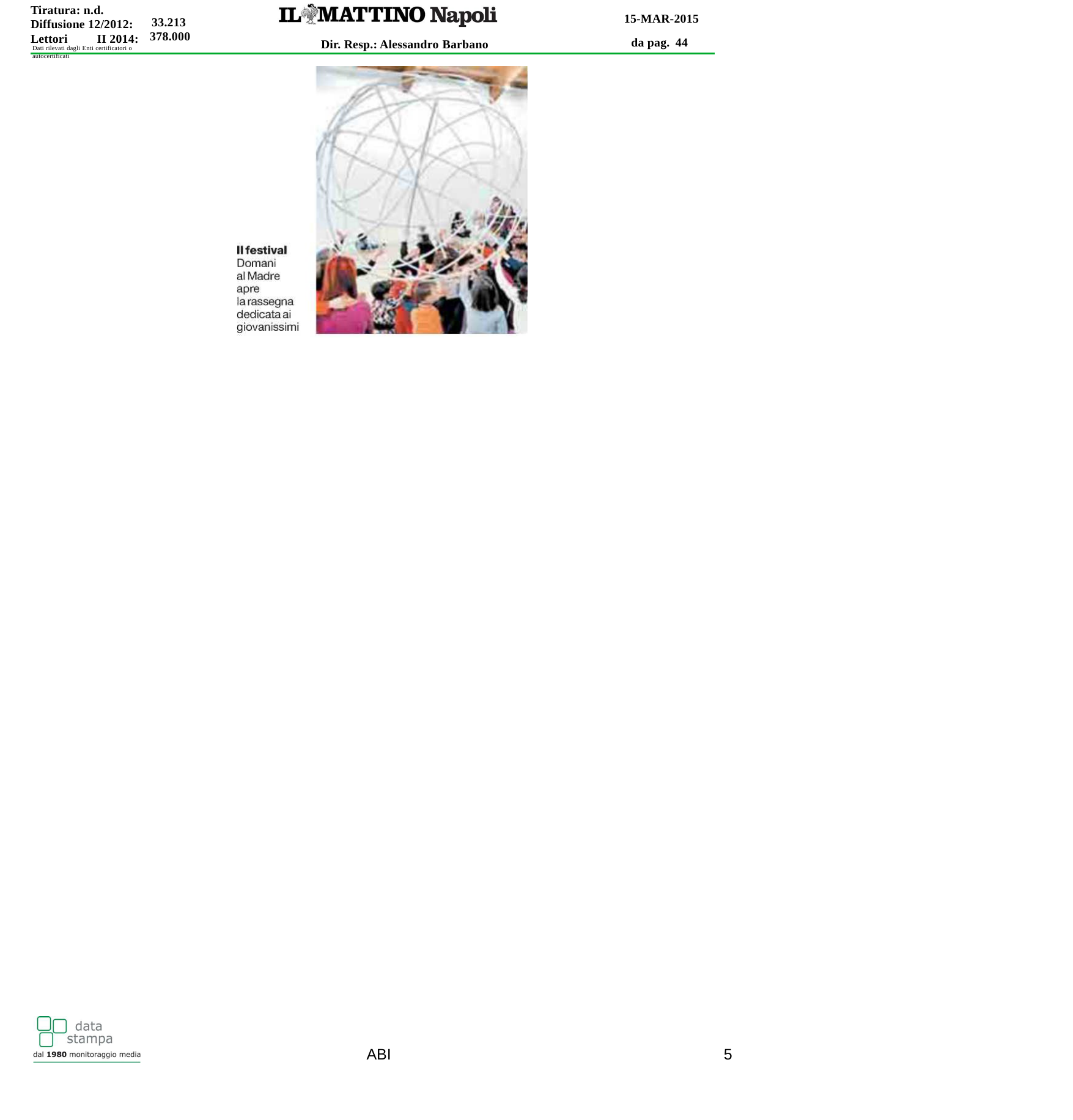

Tiratura: n.d.  Diffusione 12/2012:  Lettori	II 2014:

15-MAR-2015
da pag. 44
33.213
378.000
Dir. Resp.: Alessandro Barbano
Dati rilevati dagli Enti certificatori o autocertificati

ABI
5